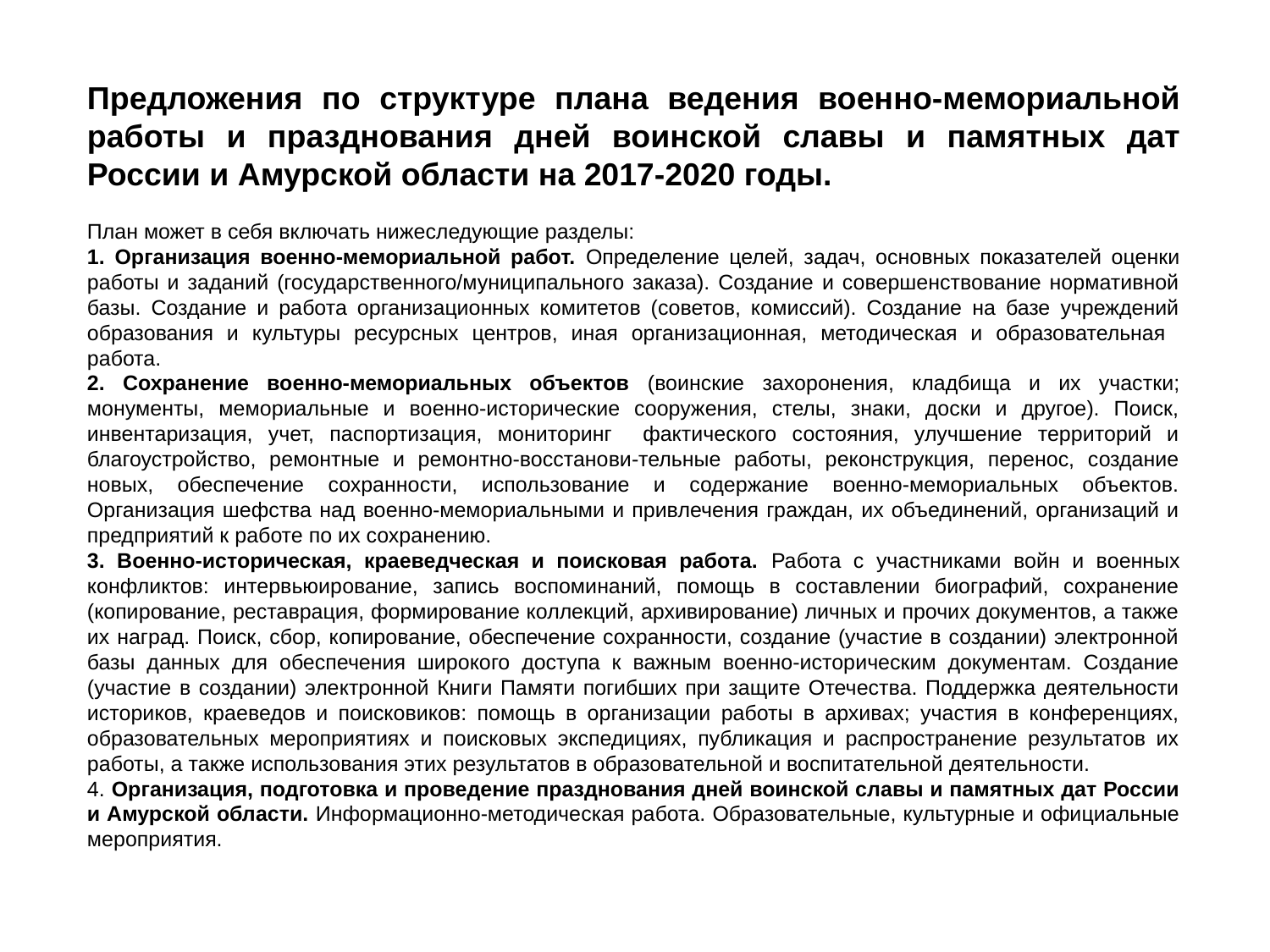

Предложения по структуре плана ведения военно-мемориальной работы и празднования дней воинской славы и памятных дат России и Амурской области на 2017-2020 годы.

План может в себя включать нижеследующие разделы:
1. Организация военно-мемориальной работ. Определение целей, задач, основных показателей оценки работы и заданий (государственного/муниципального заказа). Создание и совершенствование нормативной базы. Создание и работа организационных комитетов (советов, комиссий). Создание на базе учреждений образования и культуры ресурсных центров, иная организационная, методическая и образовательная  работа.
2. Сохранение военно-мемориальных объектов (воинские захоронения, кладбища и их участки; монументы, мемориальные и военно-исторические сооружения, стелы, знаки, доски и другое). Поиск, инвентаризация, учет, паспортизация, мониторинг  фактического состояния, улучшение территорий и благоустройство, ремонтные и ремонтно-восстанови-тельные работы, реконструкция, перенос, создание новых, обеспечение сохранности, использование и содержание военно-мемориальных объектов. Организация шефства над военно-мемориальными и привлечения граждан, их объединений, организаций и предприятий к работе по их сохранению.
3. Военно-историческая, краеведческая и поисковая работа. Работа с участниками войн и военных конфликтов: интервьюирование, запись воспоминаний, помощь в составлении биографий, сохранение (копирование, реставрация, формирование коллекций, архивирование) личных и прочих документов, а также их наград. Поиск, сбор, копирование, обеспечение сохранности, создание (участие в создании) электронной базы данных для обеспечения широкого доступа к важным военно-историческим документам. Создание (участие в создании) электронной Книги Памяти погибших при защите Отечества. Поддержка деятельности историков, краеведов и поисковиков: помощь в организации работы в архивах; участия в конференциях, образовательных мероприятиях и поисковых экспедициях, публикация и распространение результатов их работы, а также использования этих результатов в образовательной и воспитательной деятельности.
4. Организация, подготовка и проведение празднования дней воинской славы и памятных дат России и Амурской области. Информационно-методическая работа. Образовательные, культурные и официальные мероприятия.